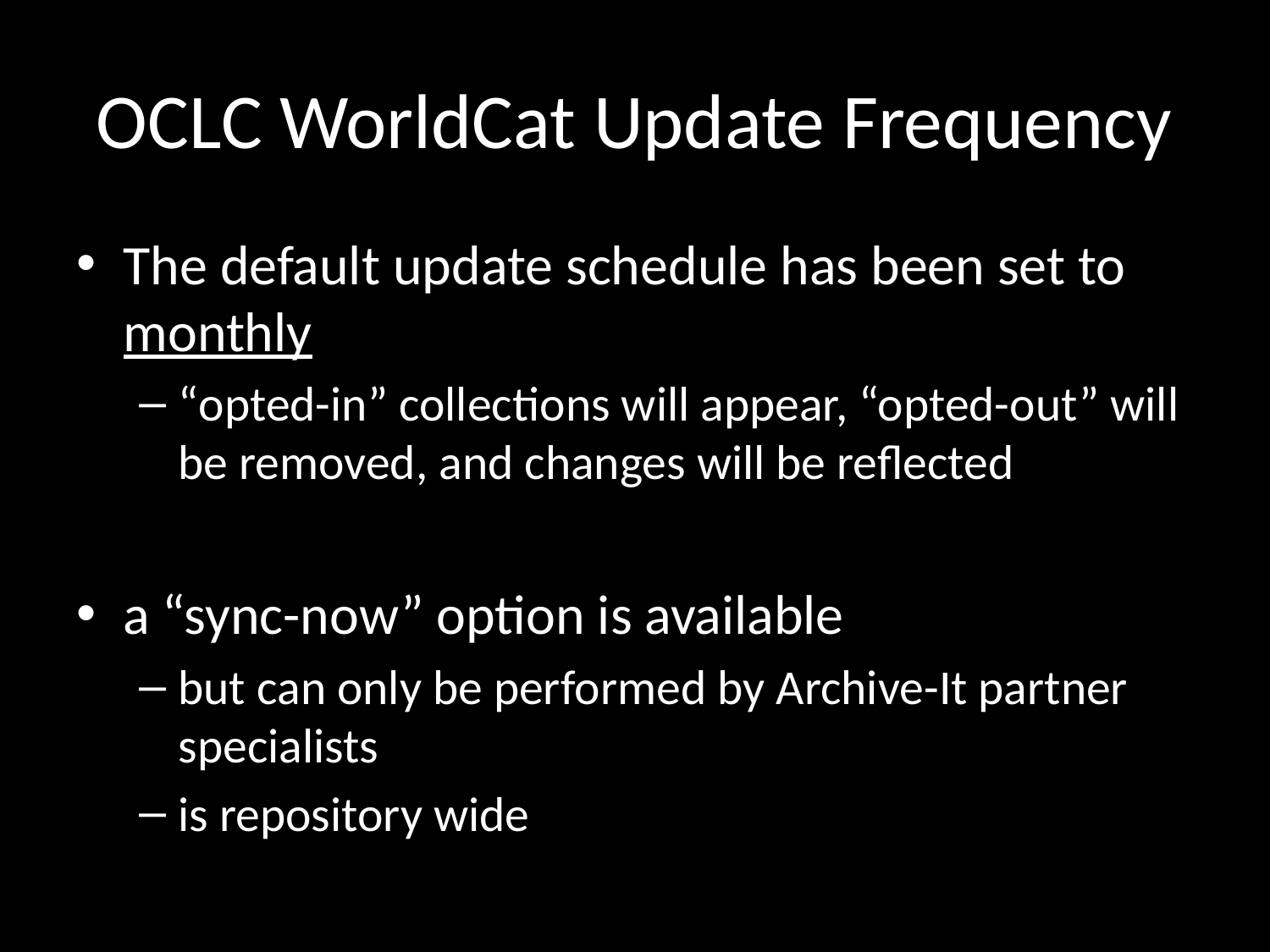

# OCLC WorldCat Update Frequency
The default update schedule has been set to monthly
“opted-in” collections will appear, “opted-out” will be removed, and changes will be reflected

a “sync-now” option is available
but can only be performed by Archive-It partner specialists
is repository wide